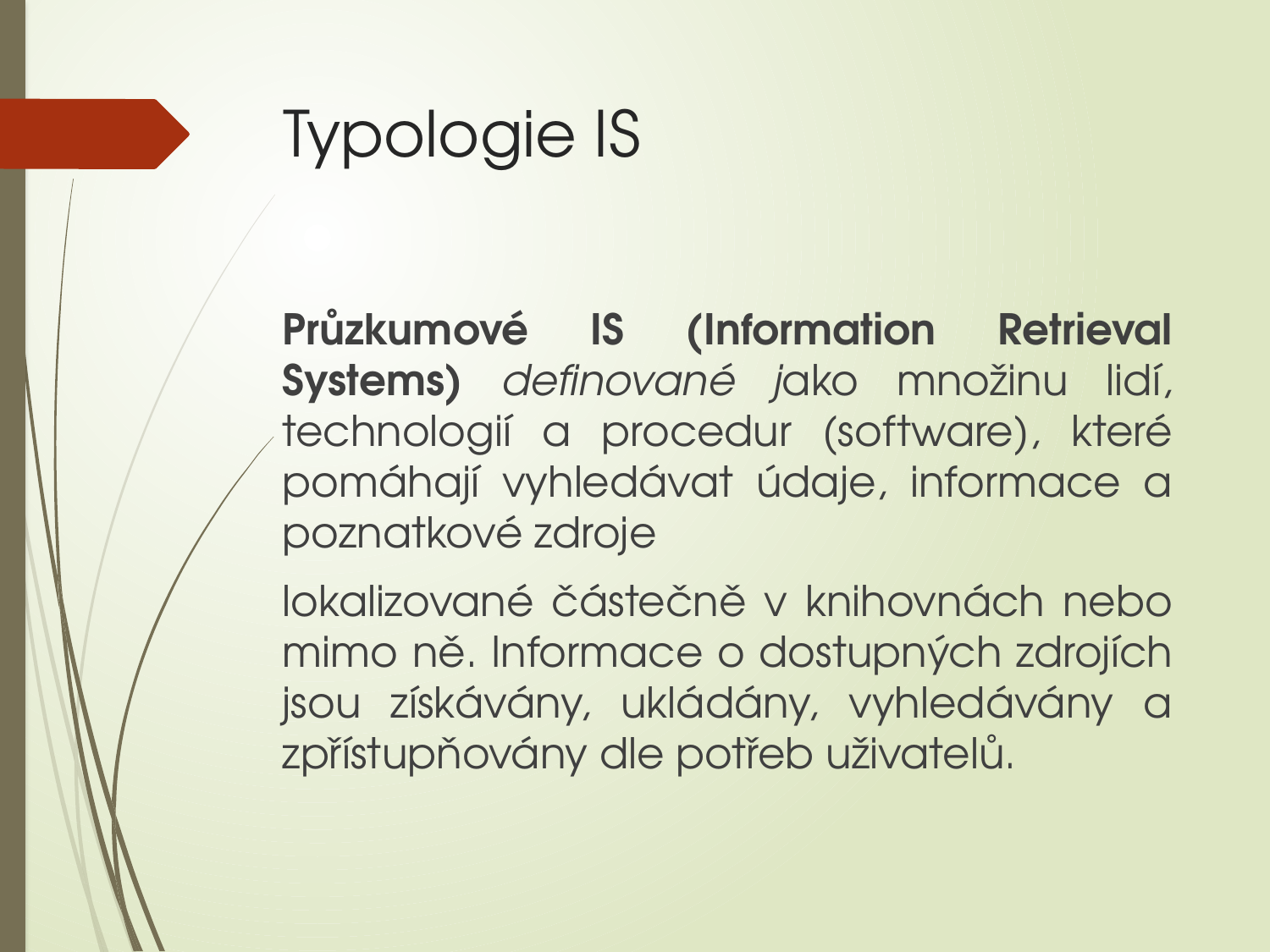

# Typologie IS
Průzkumové IS (Information Retrieval Systems) definované jako množinu lidí, technologií a procedur (software), které pomáhají vyhledávat údaje, informace a poznatkové zdroje
lokalizované částečně v knihovnách nebo mimo ně. Informace o dostupných zdrojích jsou získávány, ukládány, vyhledávány a zpřístupňovány dle potřeb uživatelů.